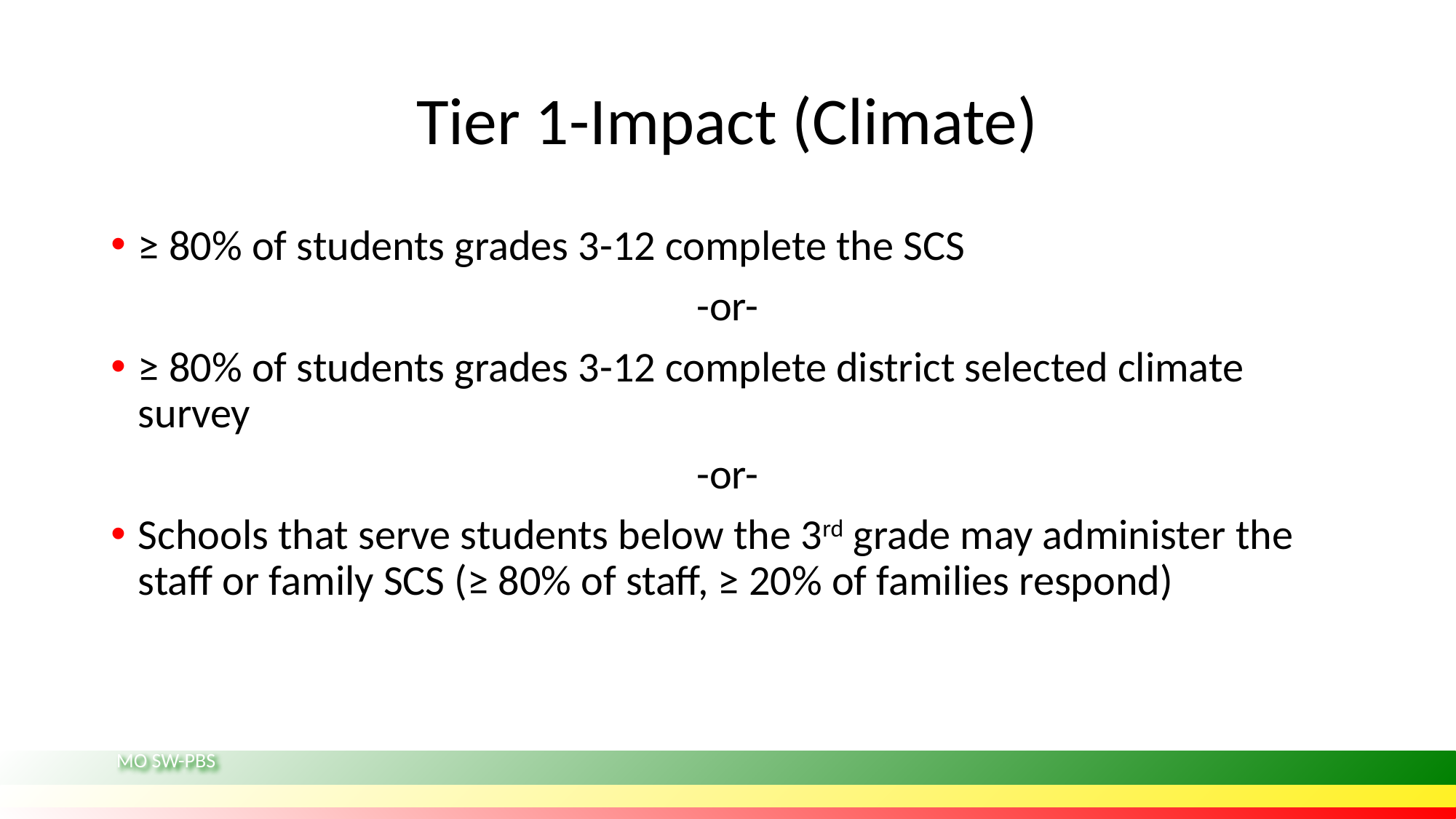

# Tier 1-Impact (Climate)
≥ 80% of students grades 3-12 complete the SCS
-or-
≥ 80% of students grades 3-12 complete district selected climate survey
-or-
Schools that serve students below the 3rd grade may administer the staff or family SCS (≥ 80% of staff, ≥ 20% of families respond)